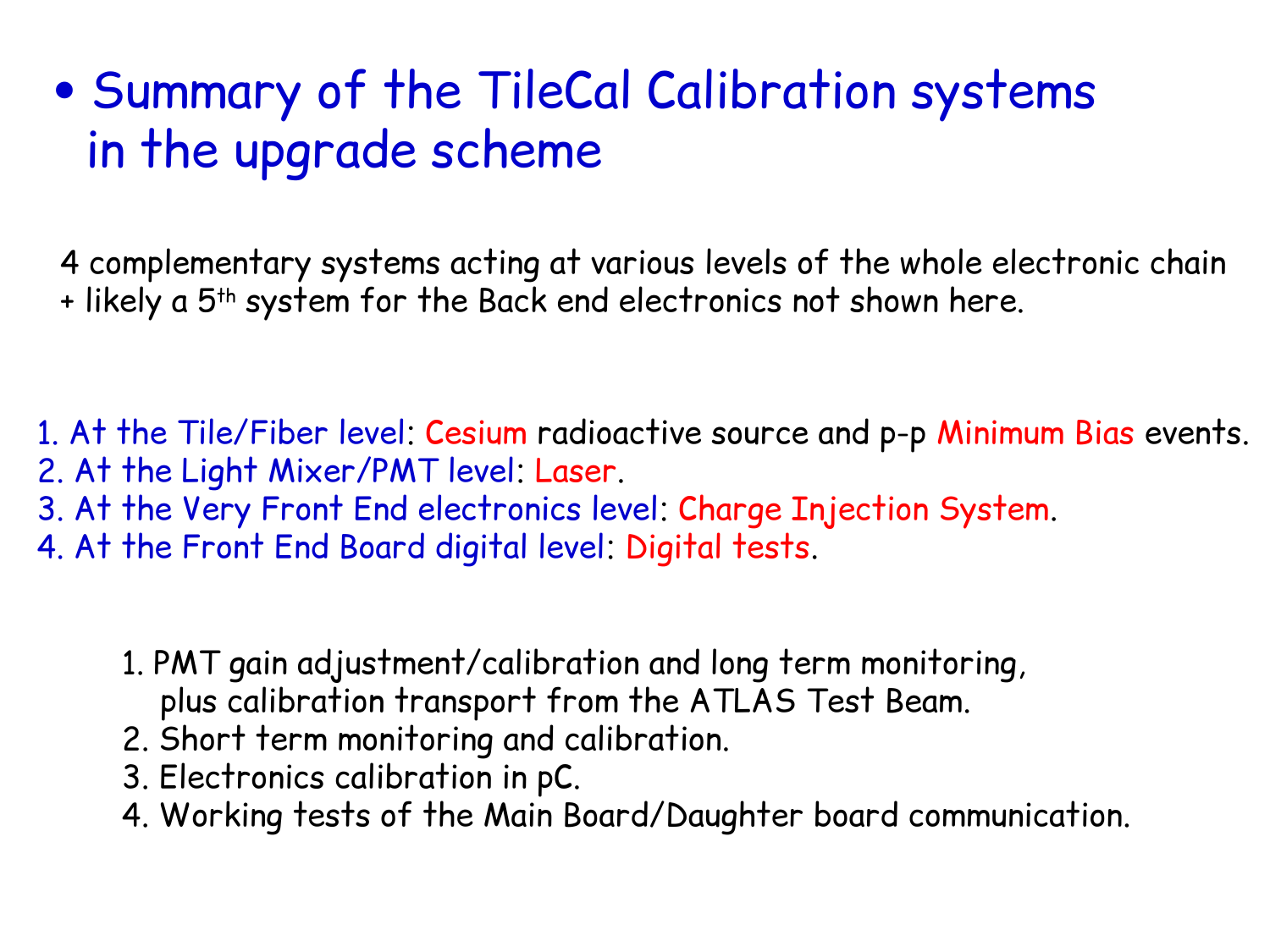

• Summary of the TileCal Calibration systems
  in the upgrade scheme
4 complementary systems acting at various levels of the whole electronic chain
+ likely a 5th system for the Back end electronics not shown here.
1. At the Tile/Fiber level: Cesium radioactive source and p-p Minimum Bias events.
2. At the Light Mixer/PMT level: Laser.
3. At the Very Front End electronics level: Charge Injection System.
4. At the Front End Board digital level: Digital tests.
1. PMT gain adjustment/calibration and long term monitoring,
    plus calibration transport from the ATLAS Test Beam.
2. Short term monitoring and calibration.
3. Electronics calibration in pC.
4. Working tests of the Main Board/Daughter board communication.